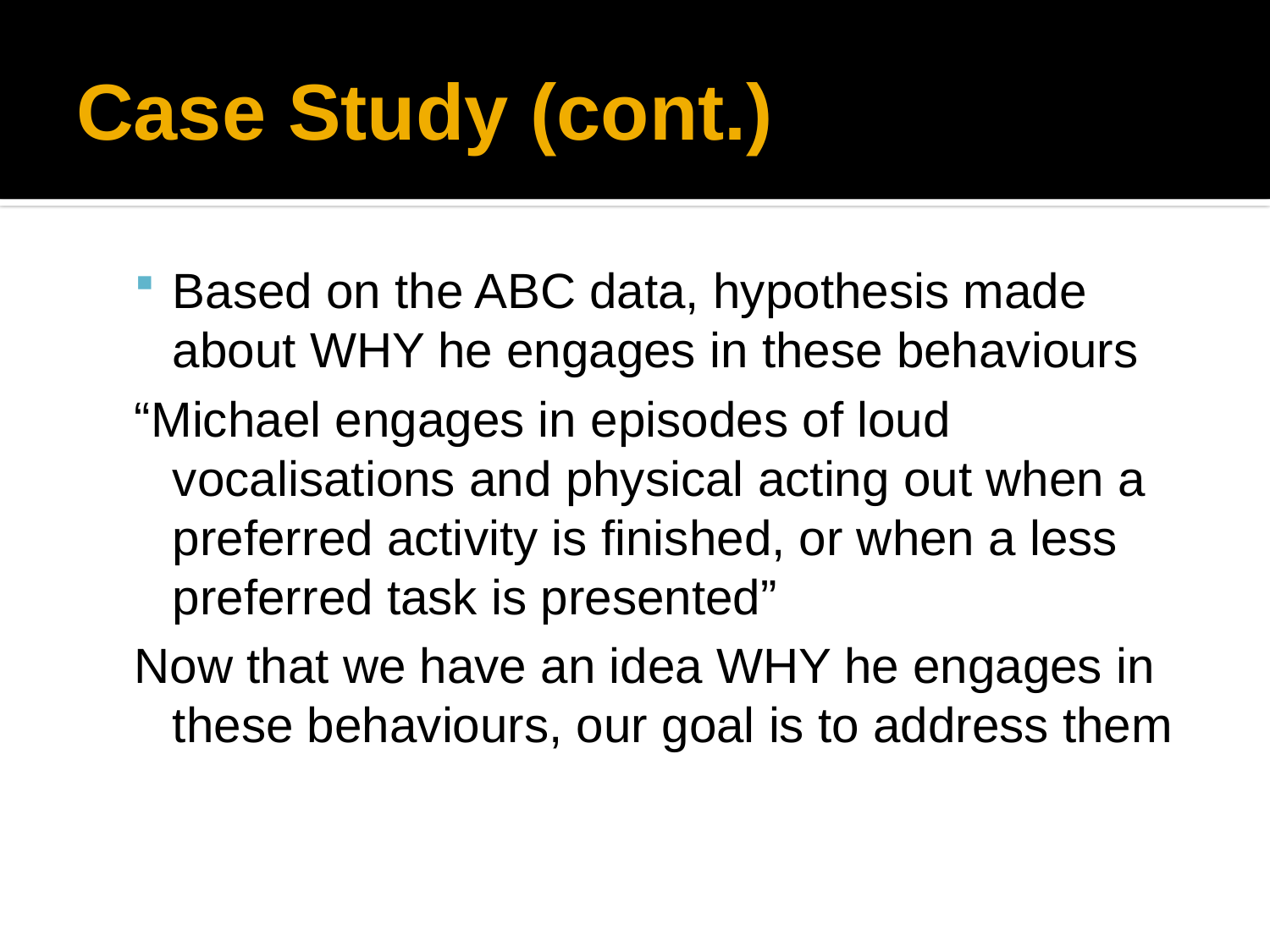

# Case Study (cont.)
Based on the ABC data, hypothesis made about WHY he engages in these behaviours
“Michael engages in episodes of loud vocalisations and physical acting out when a preferred activity is finished, or when a less preferred task is presented”
Now that we have an idea WHY he engages in these behaviours, our goal is to address them